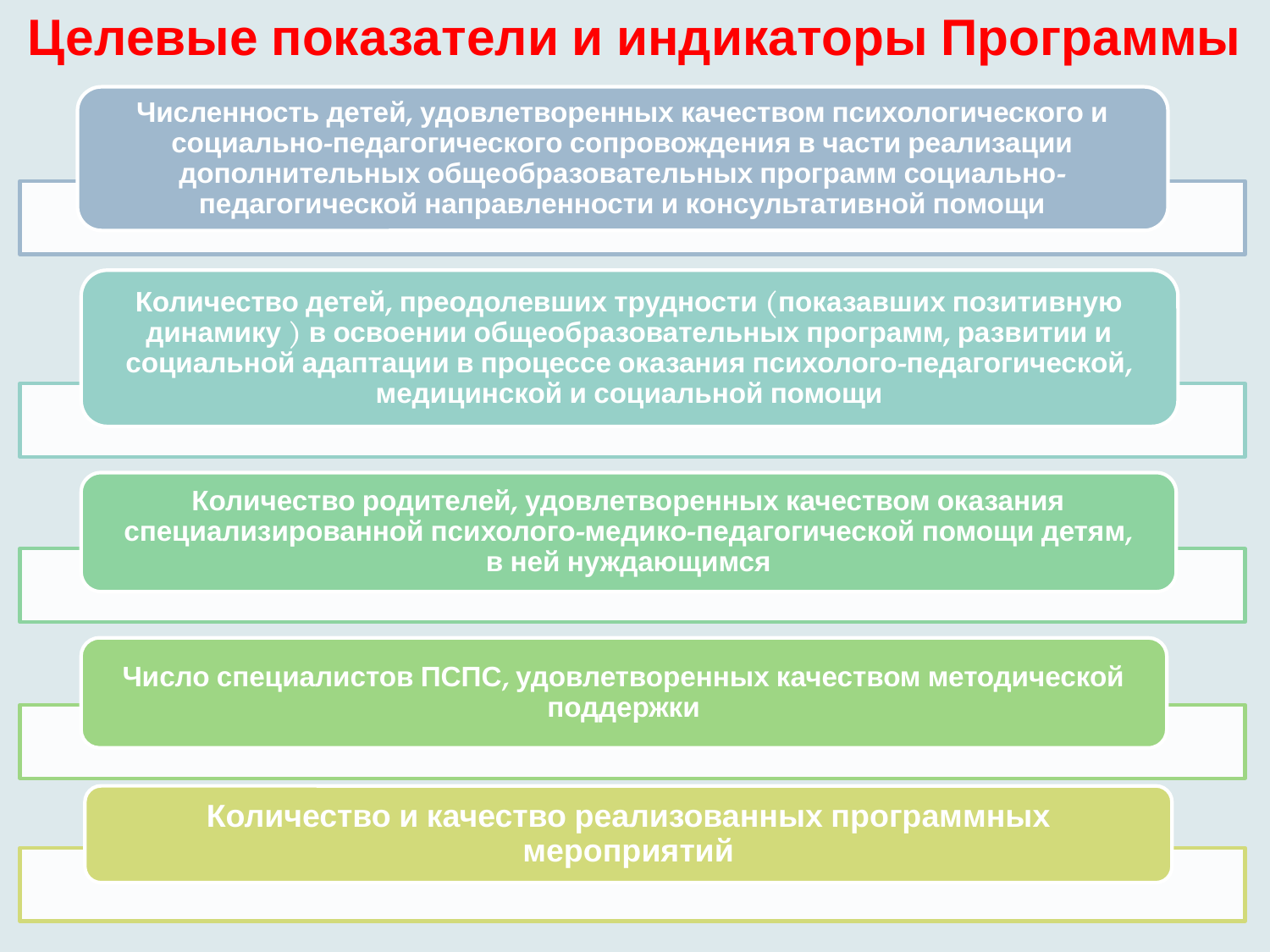

# Целевые показатели и индикаторы Программы
Численность детей, удовлетворенных качеством психологического и социально-педагогического сопровождения в части реализации дополнительных общеобразовательных программ социально-педагогической направленности и консультативной помощи
Количество детей, преодолевших трудности (показавших позитивную динамику ) в освоении общеобразовательных программ, развитии и социальной адаптации в процессе оказания психолого-педагогической, медицинской и социальной помощи
Количество родителей, удовлетворенных качеством оказания специализированной психолого-медико-педагогической помощи детям, в ней нуждающимся
Число специалистов ПСПС, удовлетворенных качеством методической поддержки
Количество и качество реализованных программных мероприятий